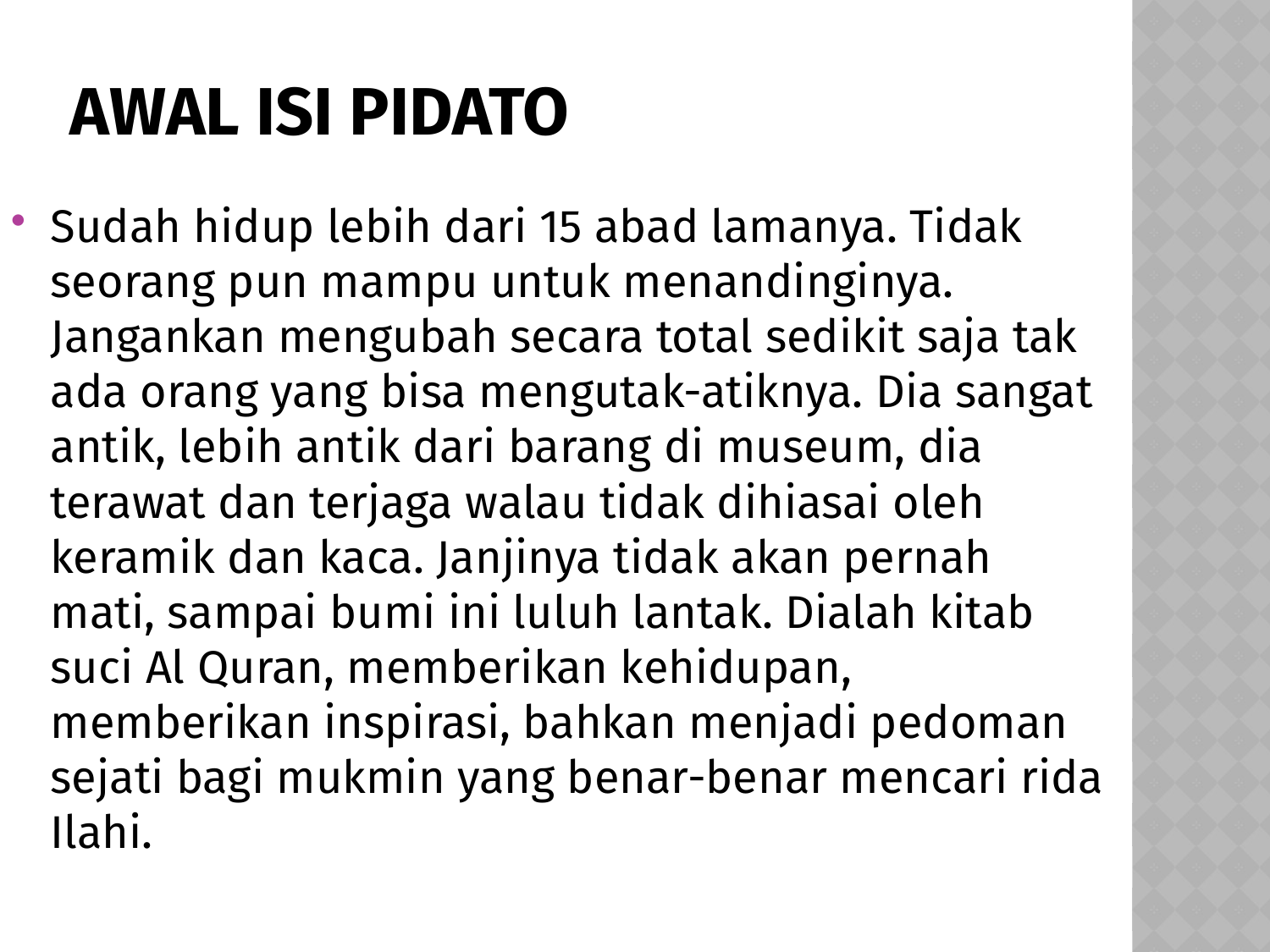

# Awal isi pidato
Sudah hidup lebih dari 15 abad lamanya. Tidak seorang pun mampu untuk menandinginya. Jangankan mengubah secara total sedikit saja tak ada orang yang bisa mengutak-atiknya. Dia sangat antik, lebih antik dari barang di museum, dia terawat dan terjaga walau tidak dihiasai oleh keramik dan kaca. Janjinya tidak akan pernah mati, sampai bumi ini luluh lantak. Dialah kitab suci Al Quran, memberikan kehidupan, memberikan inspirasi, bahkan menjadi pedoman sejati bagi mukmin yang benar-benar mencari rida Ilahi.